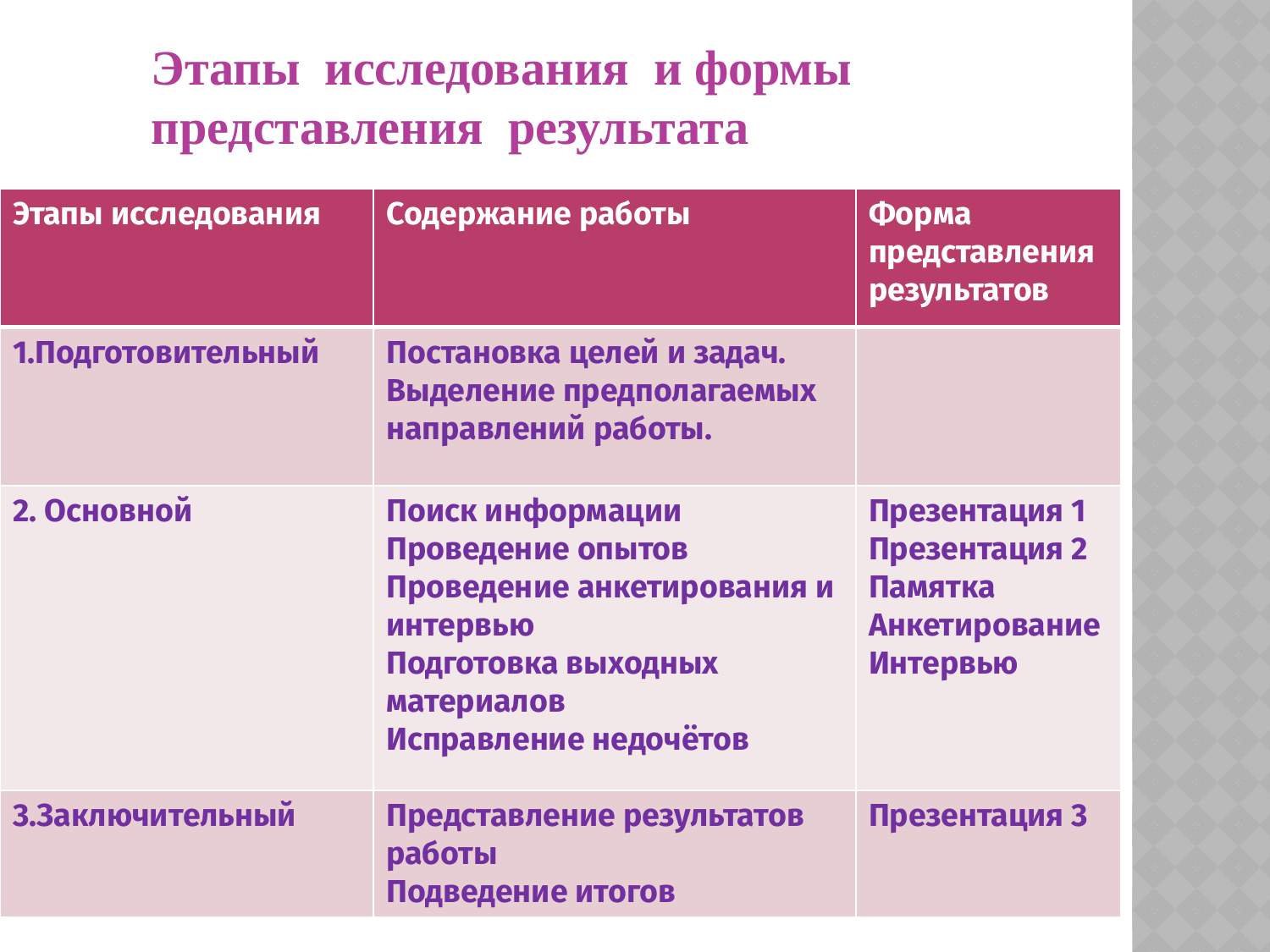

Этапы  исследования  и формы представления  результата
| Этапы исследования | Содержание работы | Форма представления результатов |
| --- | --- | --- |
| 1.Подготовительный | Постановка целей и задач. Выделение предполагаемых направлений работы. |  |
| 2. Основной | Поиск информации Проведение опытов Проведение анкетирования и интервью Подготовка выходных материалов Исправление недочётов | Презентация 1 Презентация 2 Памятка Анкетирование Интервью |
| 3.Заключительный | Представление результатов работы Подведение итогов | Презентация 3 |